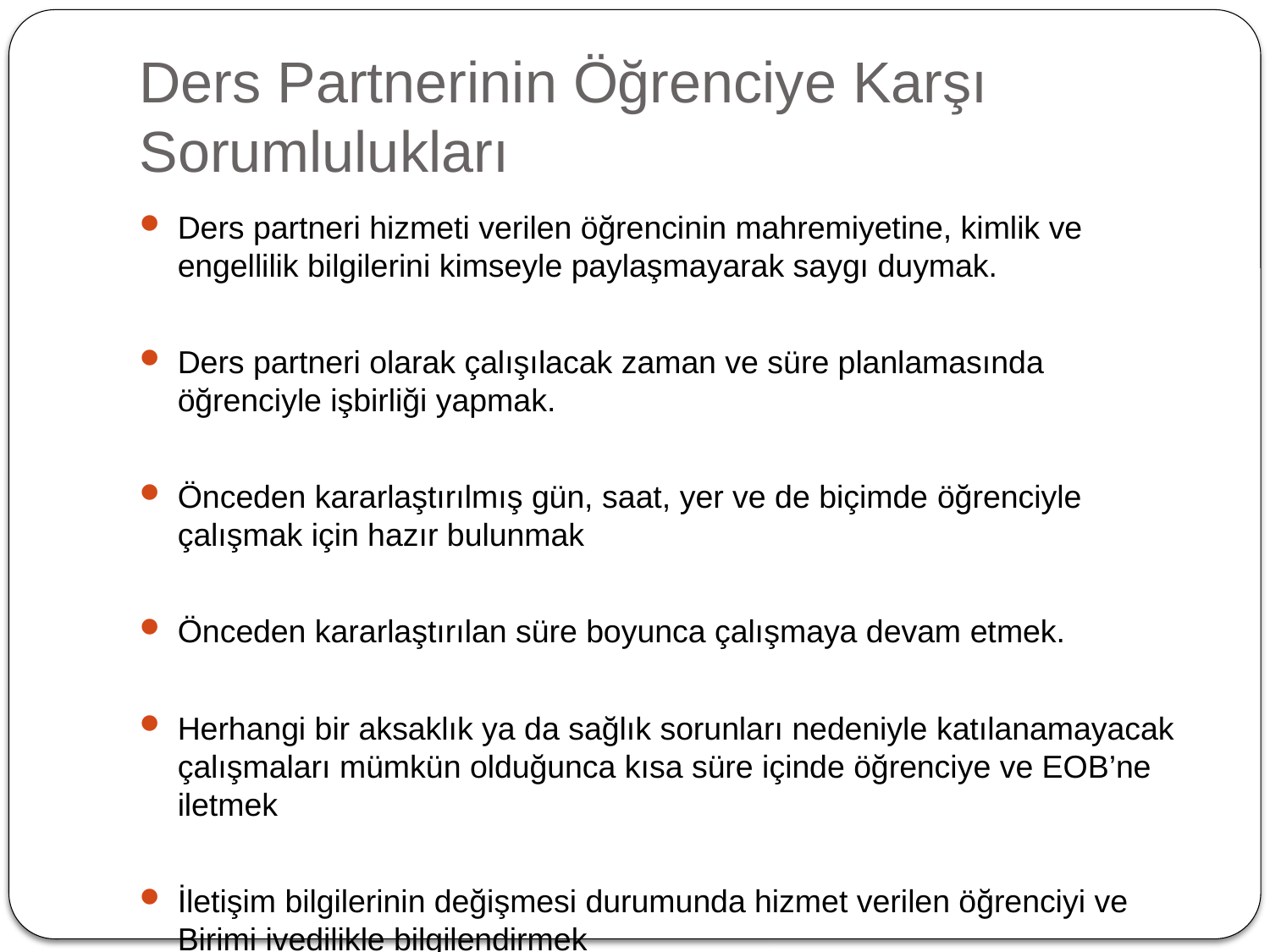

# Ders Partnerinin Öğrenciye Karşı Sorumlulukları
Ders partneri hizmeti verilen öğrencinin mahremiyetine, kimlik ve engellilik bilgilerini kimseyle paylaşmayarak saygı duymak.

Ders partneri olarak çalışılacak zaman ve süre planlamasında öğrenciyle işbirliği yapmak.

Önceden kararlaştırılmış gün, saat, yer ve de biçimde öğrenciyle çalışmak için hazır bulunmak

Önceden kararlaştırılan süre boyunca çalışmaya devam etmek.

Herhangi bir aksaklık ya da sağlık sorunları nedeniyle katılanamayacak çalışmaları mümkün olduğunca kısa süre içinde öğrenciye ve EOB’ne iletmek

İletişim bilgilerinin değişmesi durumunda hizmet verilen öğrenciyi ve Birimi ivedilikle bilgilendirmek